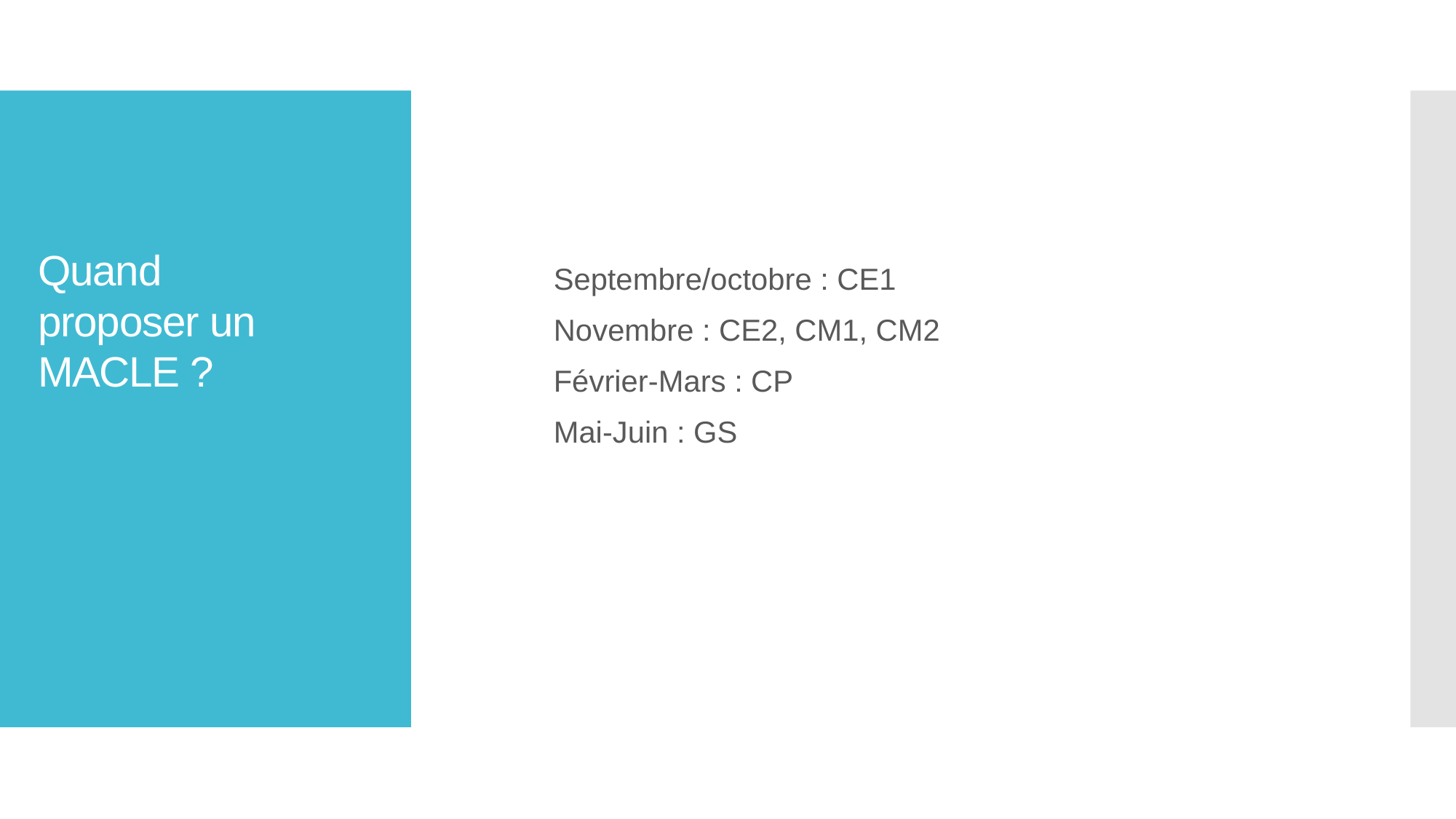

Septembre/octobre : CE1
Novembre : CE2, CM1, CM2
Février-Mars : CP
Mai-Juin : GS
Quand proposer un MACLE ?